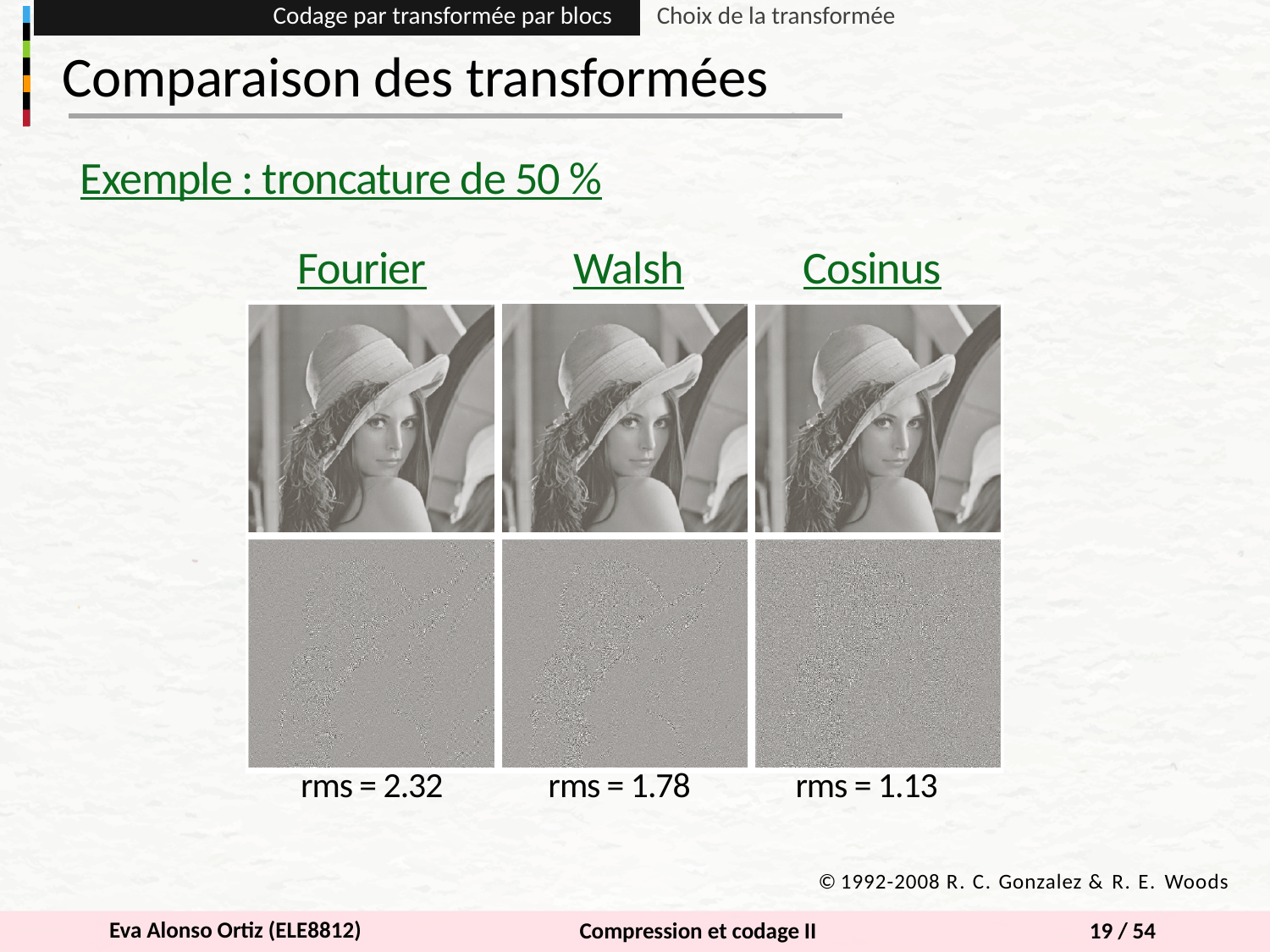

Codage par transformée par blocs
Choix de la transformée

Comparaison des transformées
Exemple : troncature de 50 %

Walsh
Cosinus
Fourier

rms = 1.78
rms = 2.32
rms = 1.13
© 1992-2008 R. C. Gonzalez & R. E. Woods